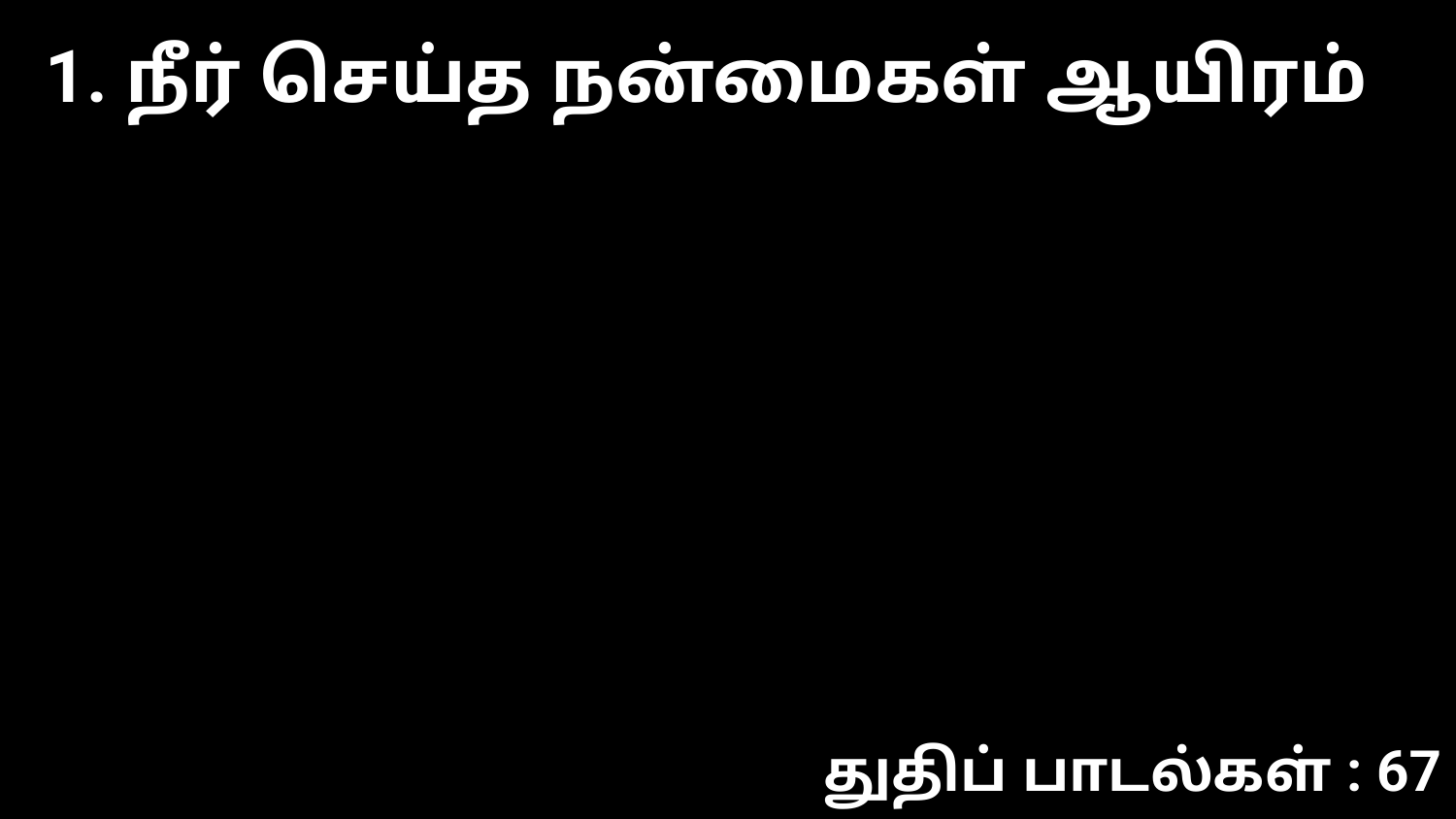

1. நீர் செய்த நன்மைகள் ஆயிரம்
துதிப் பாடல்கள் : 67